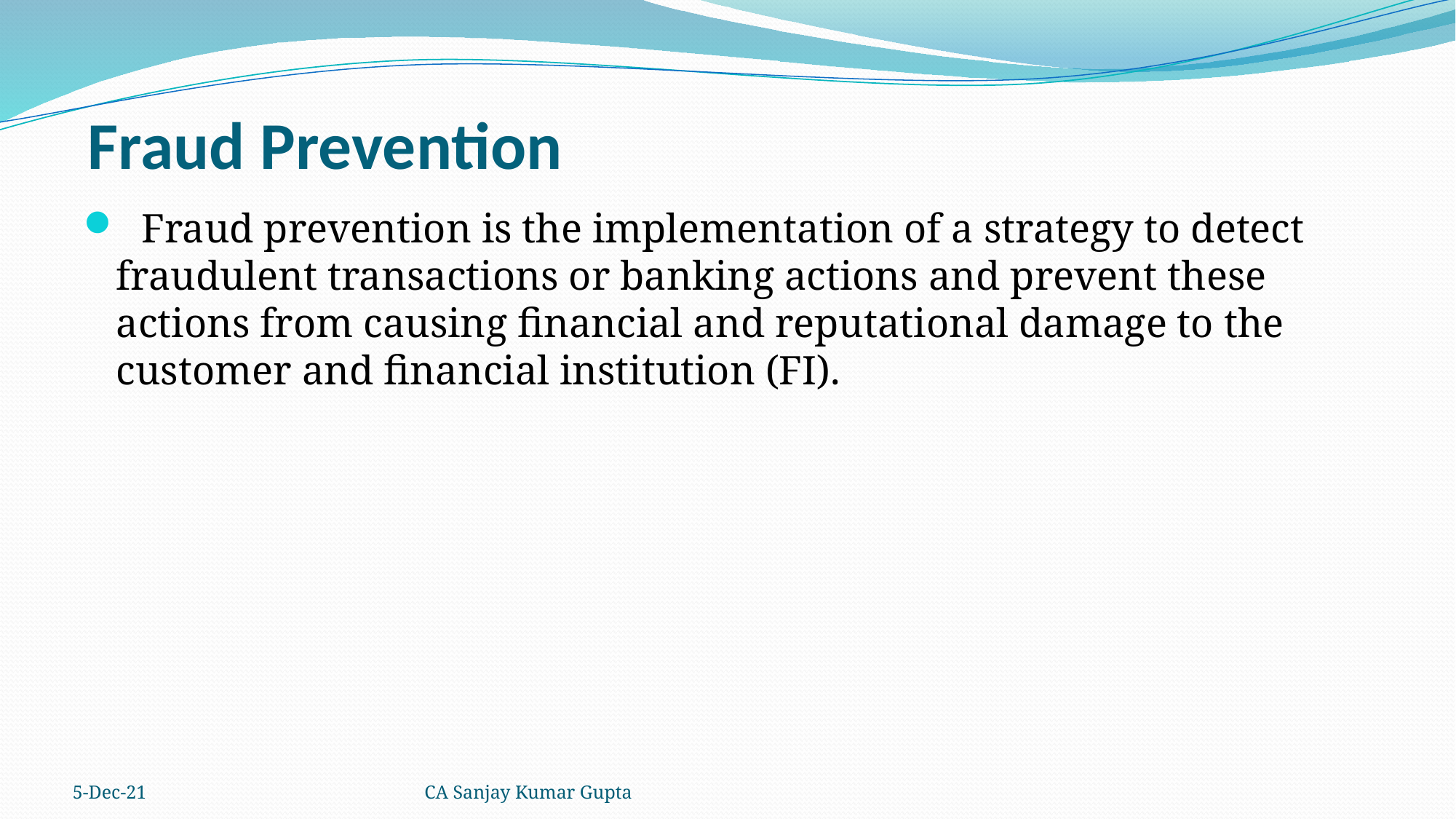

# Fraud Prevention
  Fraud prevention is the implementation of a strategy to detect fraudulent transactions or banking actions and prevent these actions from causing financial and reputational damage to the customer and financial institution (FI).

5-Dec-21
CA Sanjay Kumar Gupta